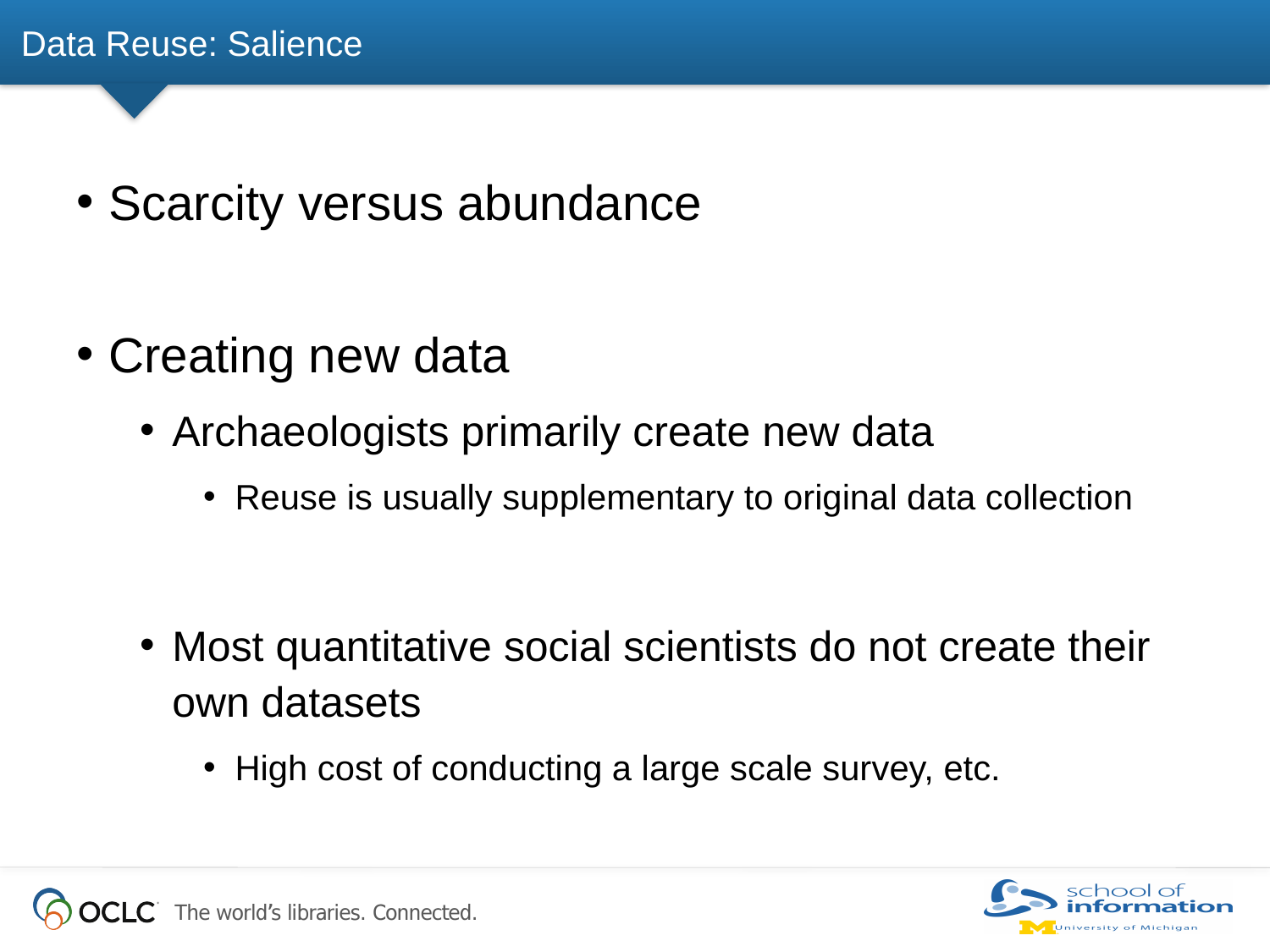

# Data Reuse: Salience
Scarcity versus abundance

Creating new data
Archaeologists primarily create new data
Reuse is usually supplementary to original data collection

Most quantitative social scientists do not create their own datasets
High cost of conducting a large scale survey, etc.